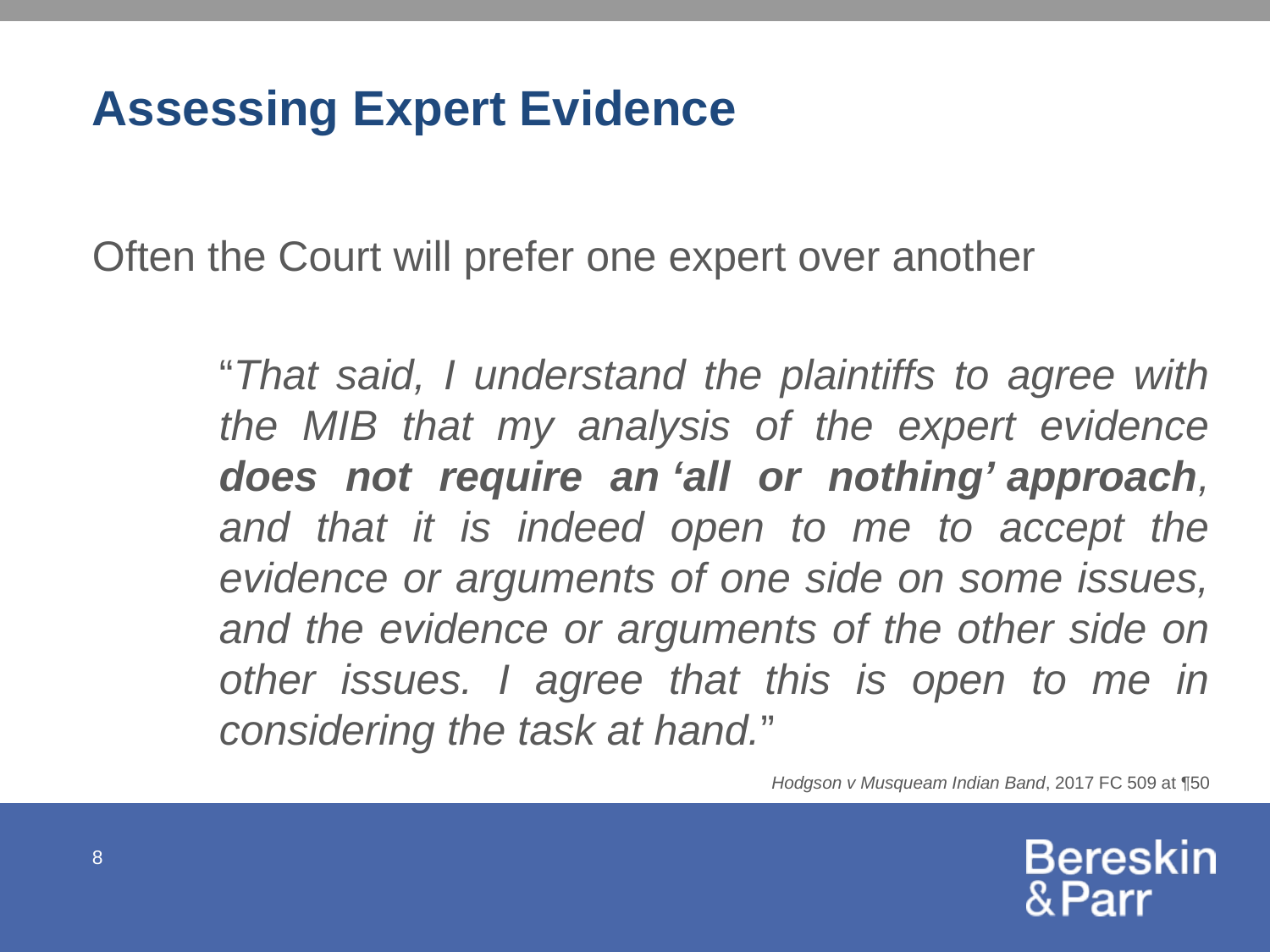

# Assessing Expert Evidence
Often the Court will prefer one expert over another
“That said, I understand the plaintiffs to agree with the MIB that my analysis of the expert evidence does not require an ‘all or nothing’ approach, and that it is indeed open to me to accept the evidence or arguments of one side on some issues, and the evidence or arguments of the other side on other issues. I agree that this is open to me in considering the task at hand.”
Hodgson v Musqueam Indian Band, 2017 FC 509 at ¶50

8